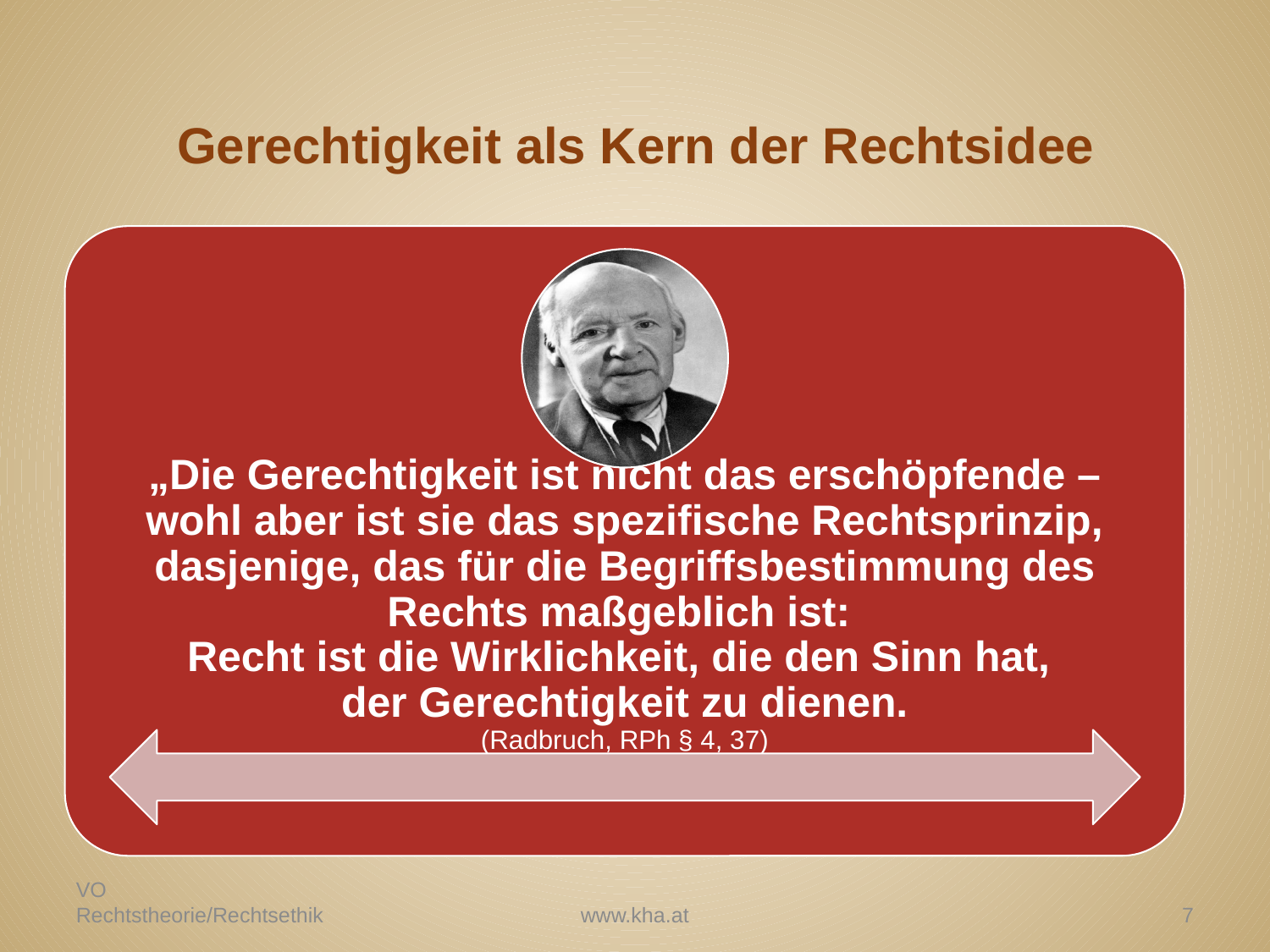

# Gerechtigkeit als Kern der Rechtsidee
„Die Gerechtigkeit ist nicht das erschöpfende – wohl aber ist sie das spezifische Rechtsprinzip, dasjenige, das für die Begriffsbestimmung des Rechts maßgeblich ist:
Recht ist die Wirklichkeit, die den Sinn hat,
der Gerechtigkeit zu dienen.
(Radbruch, RPh § 4, 37)
VO Rechtstheorie/Rechtsethik
www.kha.at
7